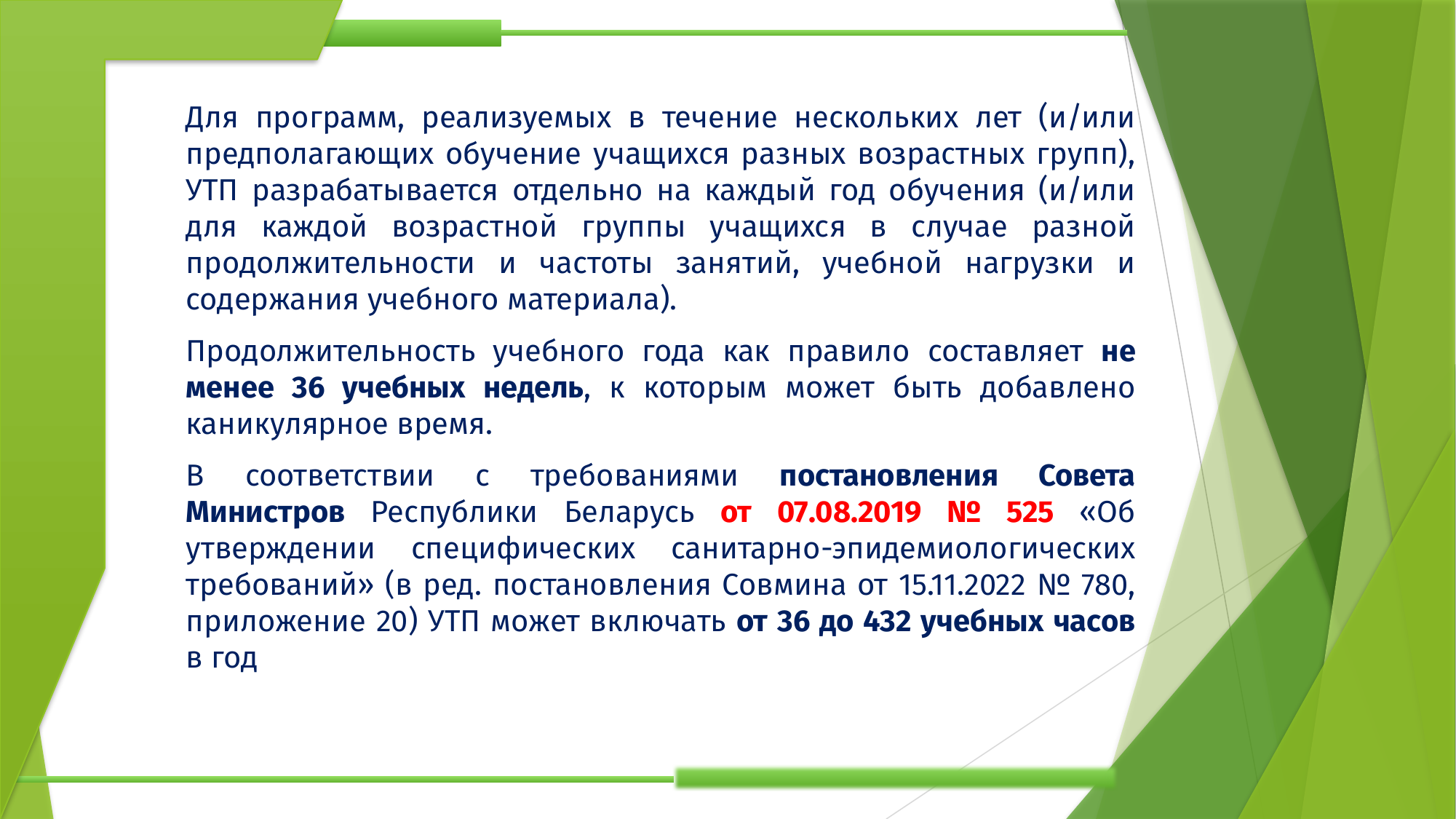

Для программ, реализуемых в течение нескольких лет (и/или предполагающих обучение учащихся разных возрастных групп), УТП разрабатывается отдельно на каждый год обучения (и/или для каждой возрастной группы учащихся в случае разной продолжительности и частоты занятий, учебной нагрузки и содержания учебного материала).
Продолжительность учебного года как правило составляет не менее 36 учебных недель, к которым может быть добавлено каникулярное время.
В соответствии с требованиями постановления Совета Министров Республики Беларусь от 07.08.2019 № 525 «Об утверждении специфических санитарно-эпидемиологических требований» (в ред. постановления Совмина от 15.11.2022 № 780, приложение 20) УТП может включать от 36 до 432 учебных часов в год